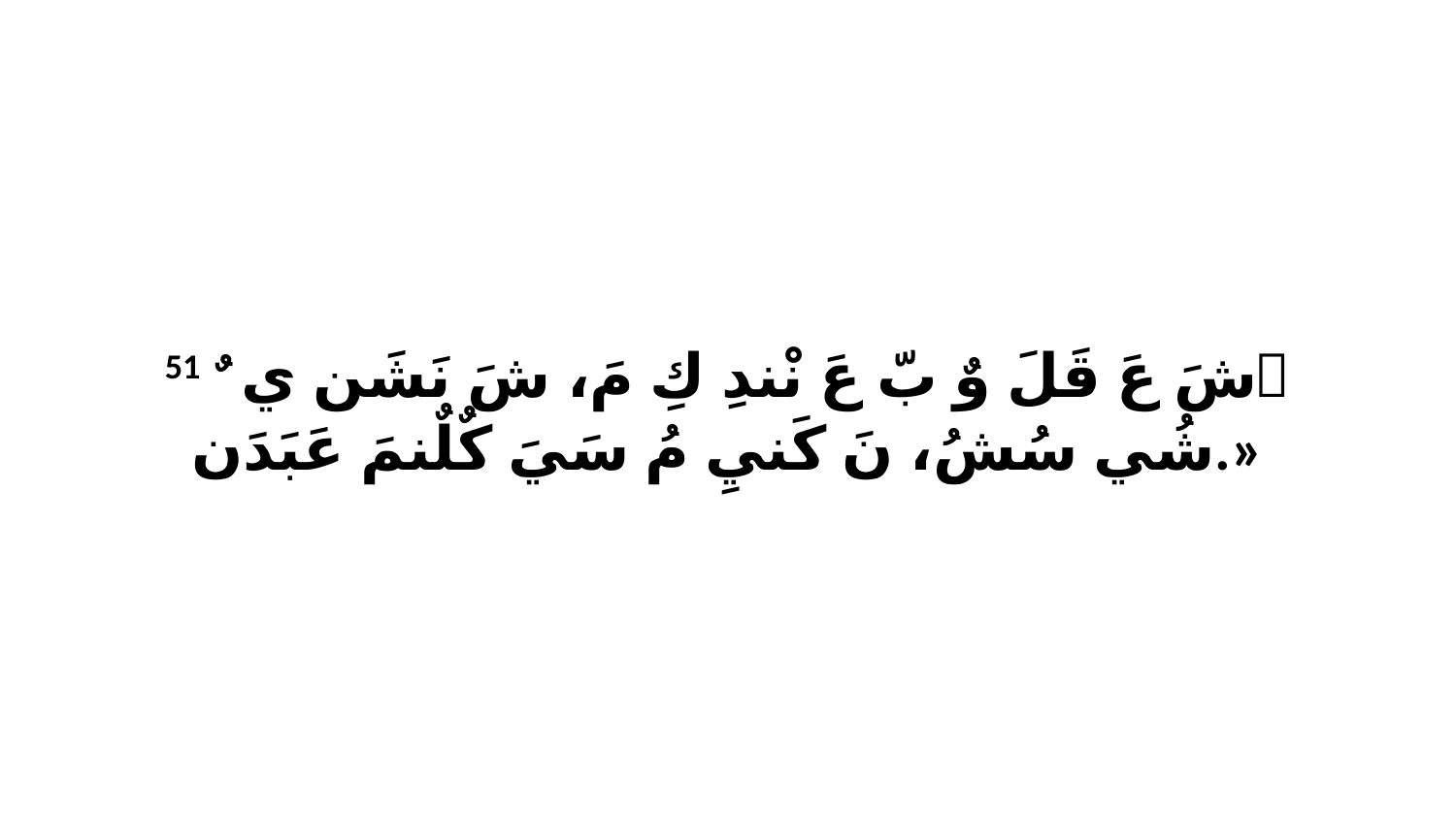

51 ﭑ شَ عَ قَلَ وٌ بّ عَ نْندِ كِ مَ، شَ نَشَن يٌ ﭑ شُي سُشُ، نَ كَنيِ مُ سَيَ كٌلٌنمَ عَبَدَن.»